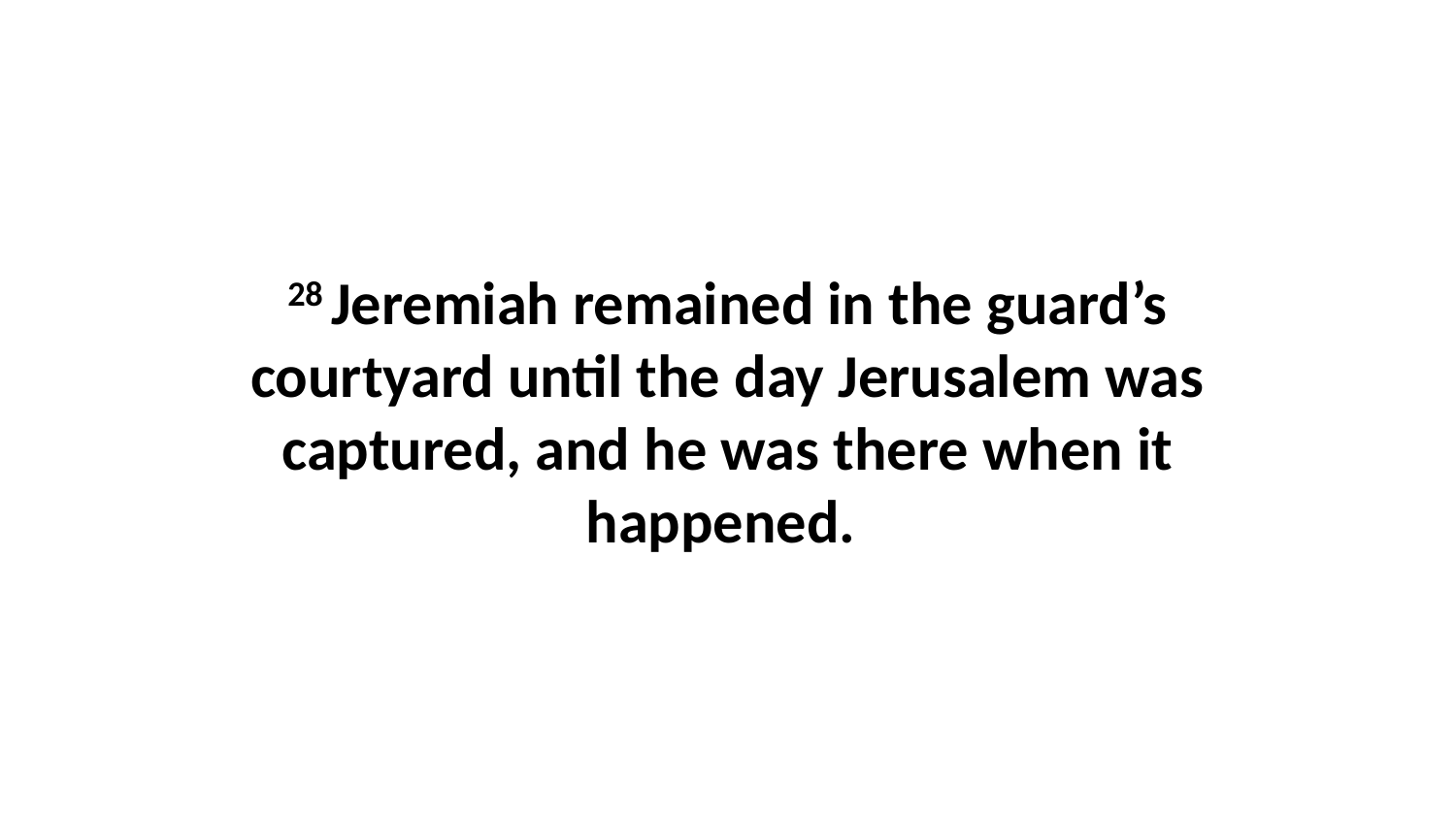

28 Jeremiah remained in the guard’s courtyard until the day Jerusalem was captured, and he was there when it happened.